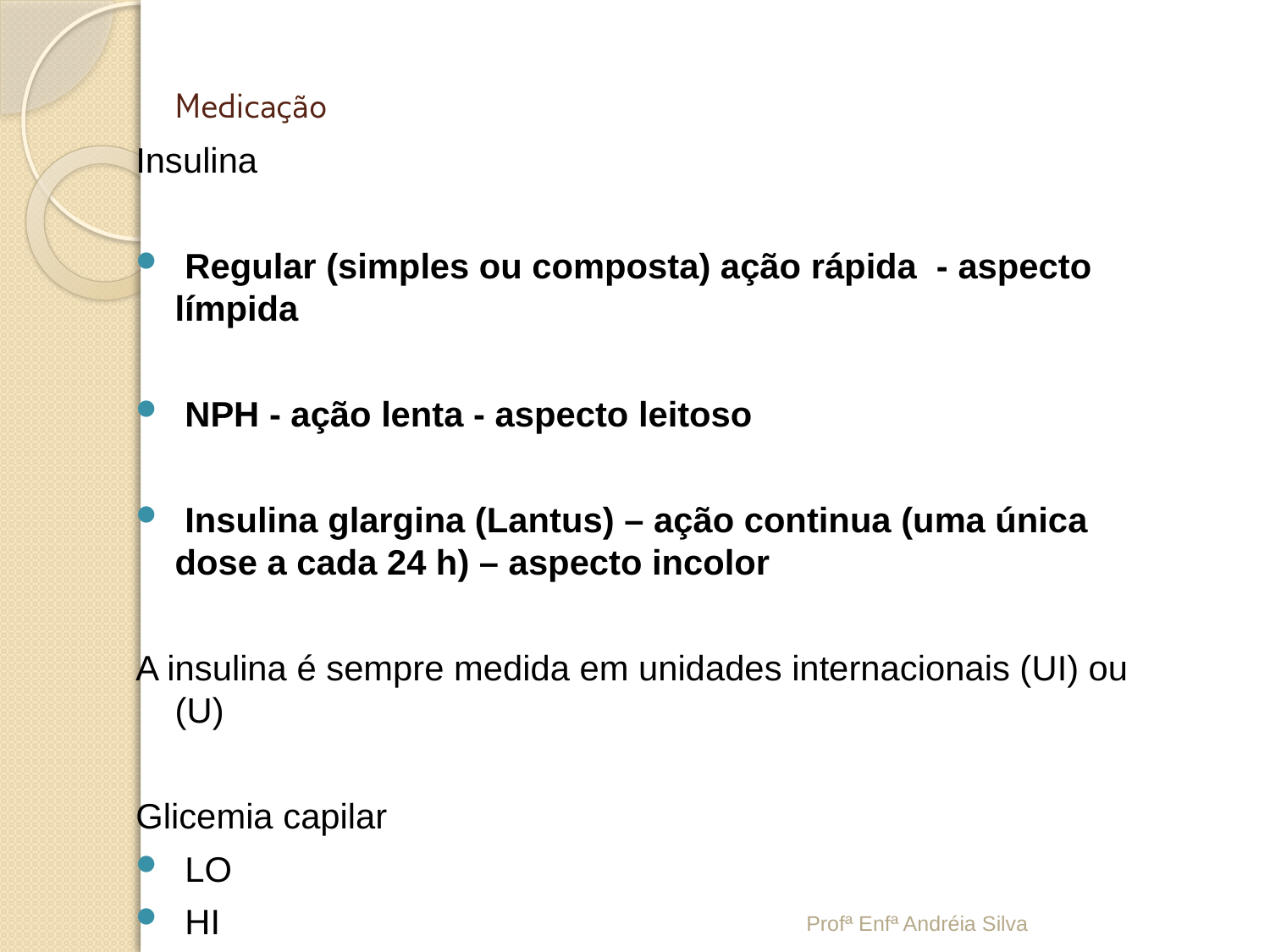

# Medicação
Insulina

 Regular (simples ou composta) ação rápida  - aspecto límpida

 NPH - ação lenta - aspecto leitoso

 Insulina glargina (Lantus) – ação continua (uma única dose a cada 24 h) – aspecto incolor

A insulina é sempre medida em unidades internacionais (UI) ou (U)

Glicemia capilar
 LO
 HI

Profª Enfª Andréia Silva